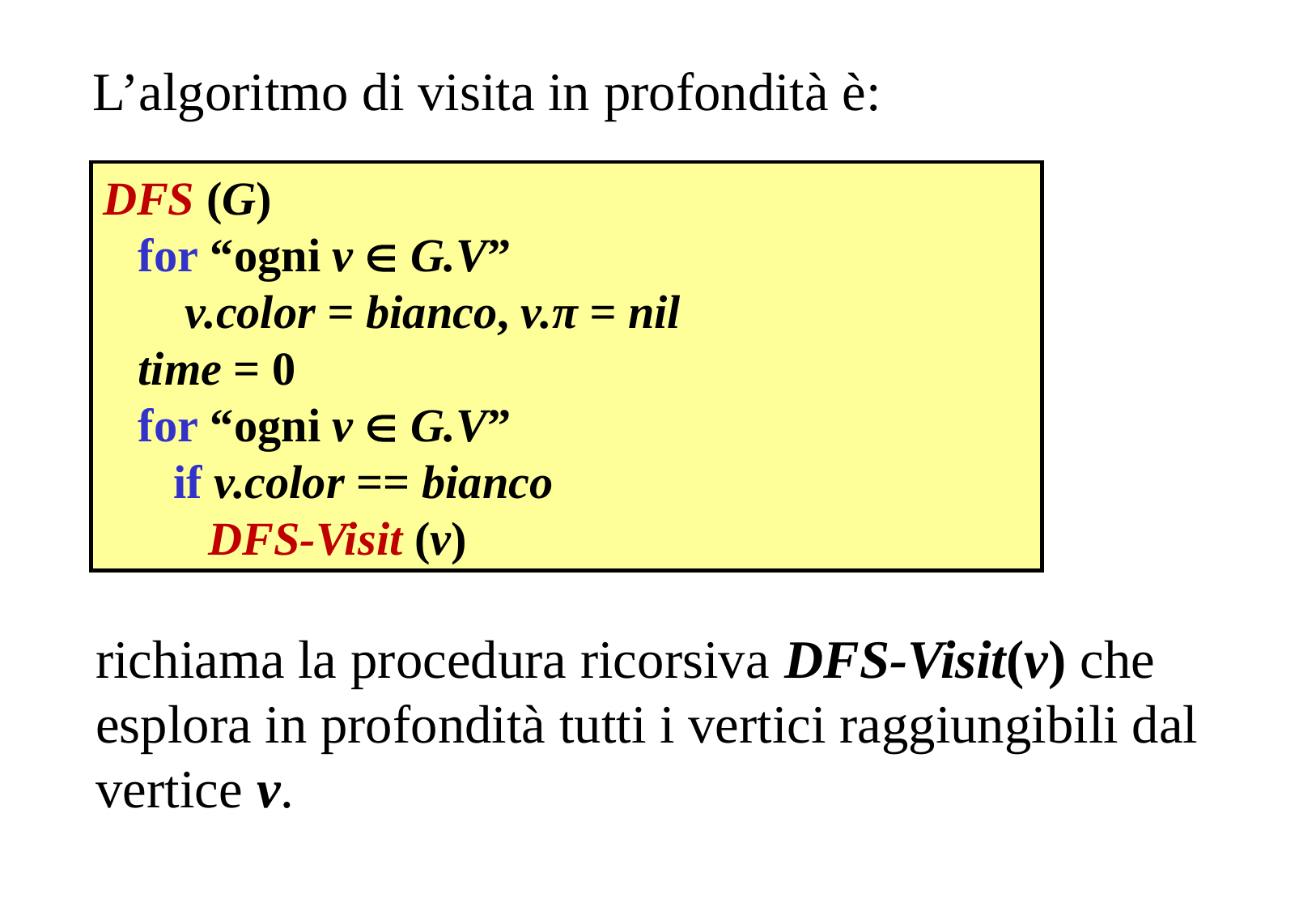

L’algoritmo di visita in profondità è:
DFS (G)
   for “ogni v ∈ G.V”
       v.color = bianco, v.π = nil
   time = 0
   for “ogni v ∈ G.V”
      if v.color == bianco
         DFS-Visit (v)
richiama la procedura ricorsiva DFS-Visit(v) che esplora in profondità tutti i vertici raggiungibili dal vertice v.